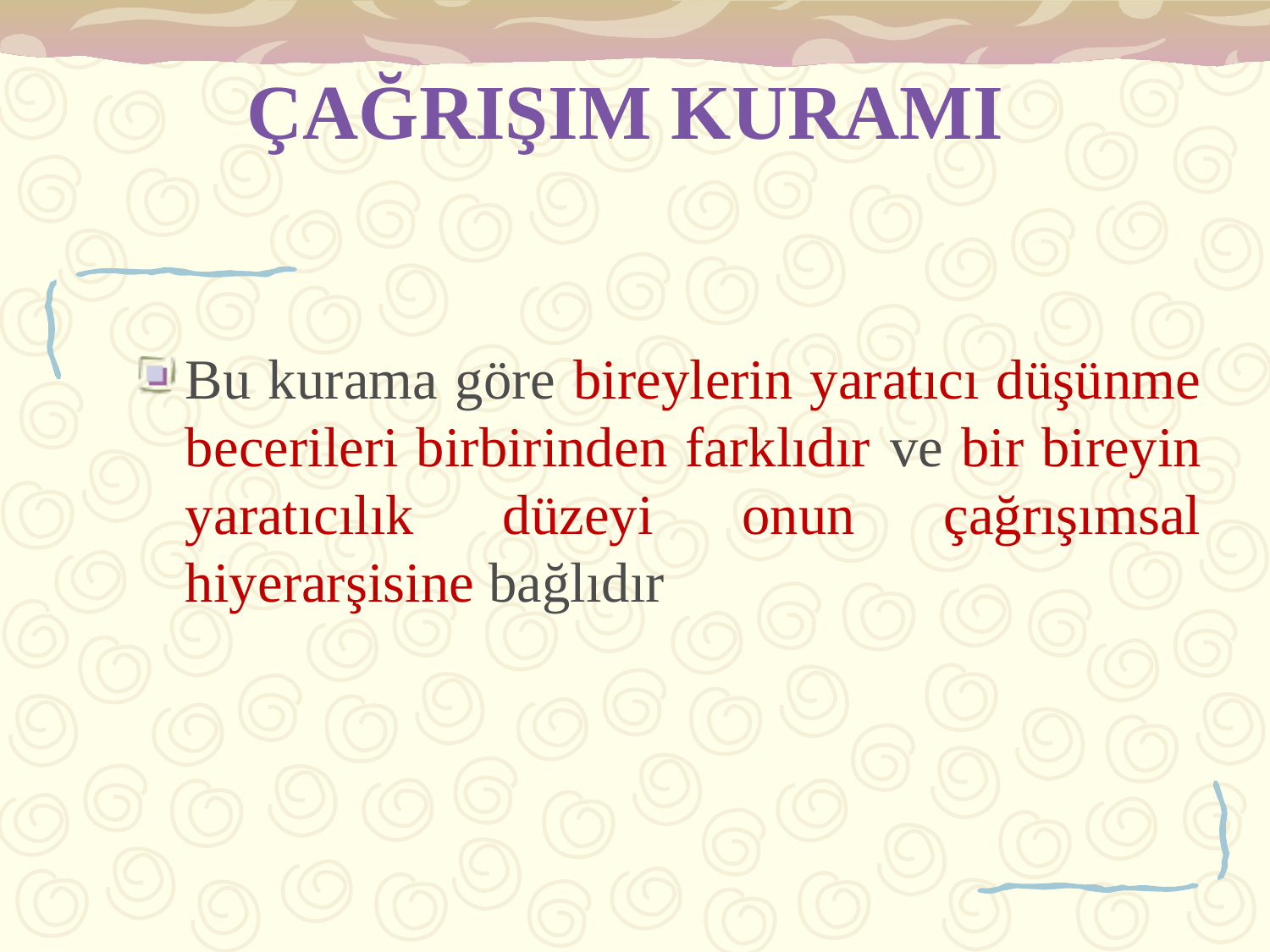

# ÇAĞRIŞIM KURAMI
Bu kurama göre bireylerin yaratıcı düşünme becerileri birbirinden farklıdır ve bir bireyin yaratıcılık düzeyi onun çağrışımsal hiyerarşisine bağlıdır